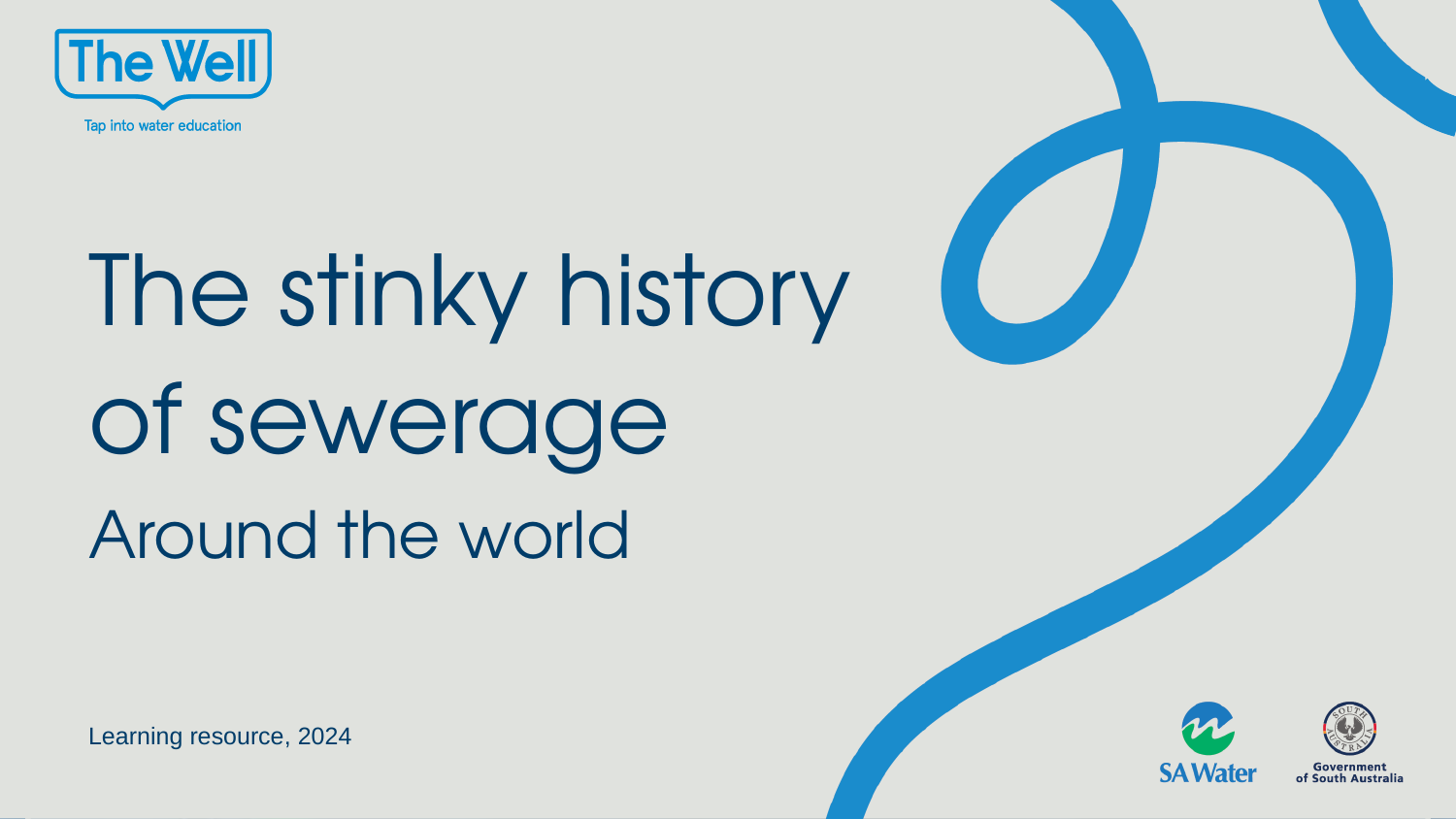

The stinky history of sewerage
Around the world
Learning resource, 2024